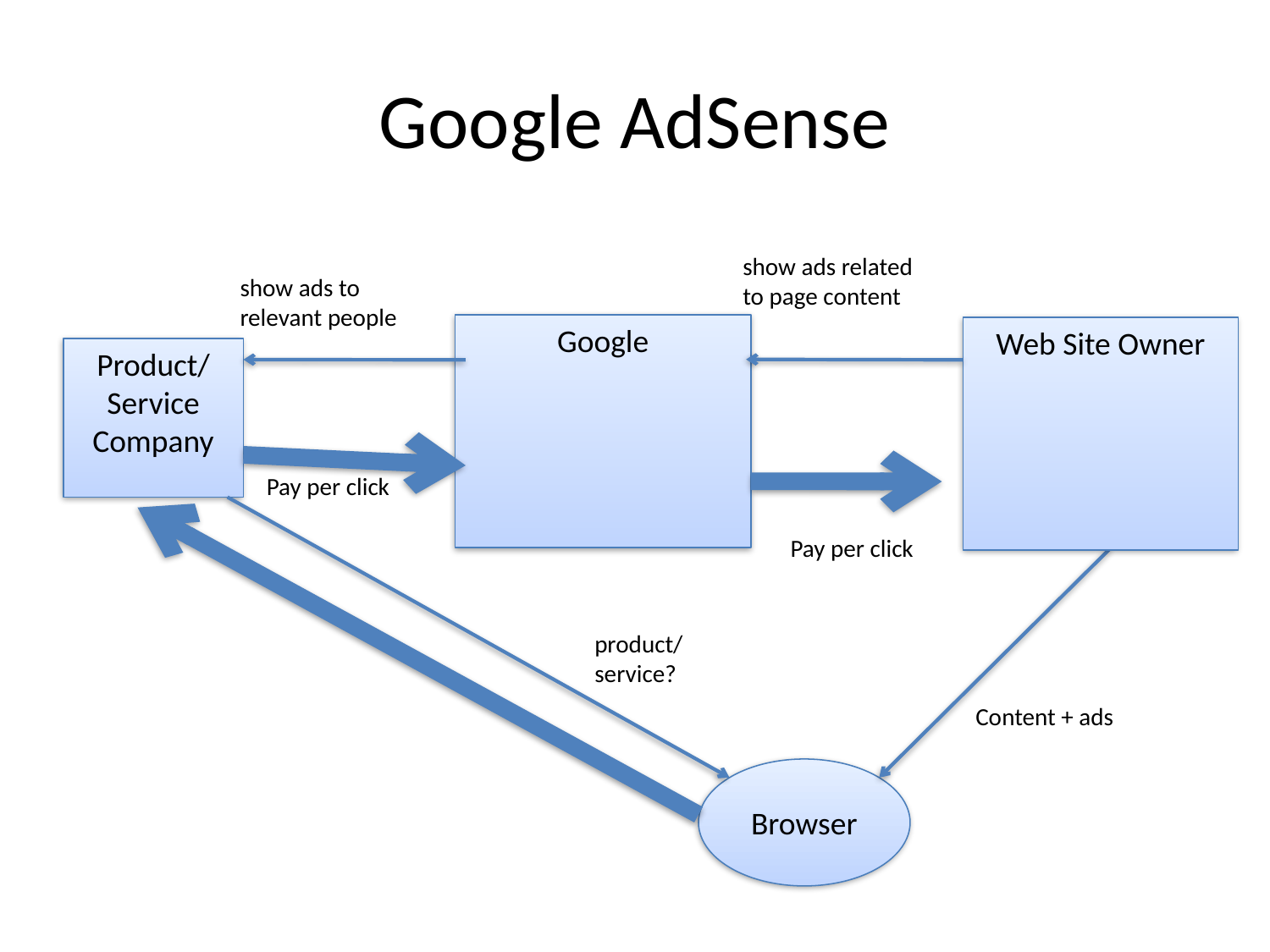

# Google AdSense
show ads related to page content
show ads to relevant people
Google
Web Site Owner
Product/Service Company
Pay per click
Pay per click
product/service?
Content + ads
Browser